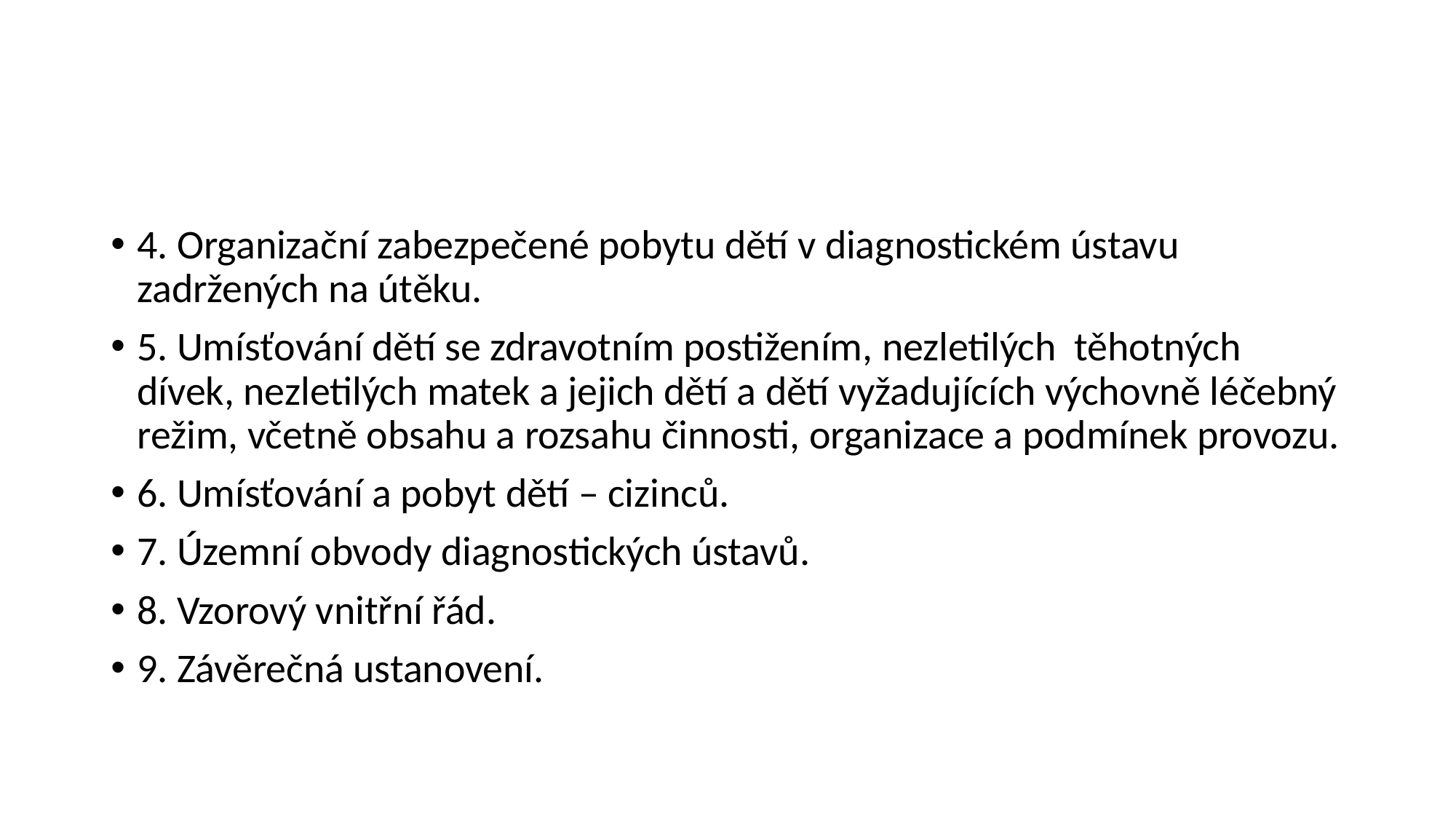

#
4. Organizační zabezpečené pobytu dětí v diagnostickém ústavu zadržených na útěku.
5. Umísťování dětí se zdravotním postižením, nezletilých  těhotných dívek, nezletilých matek a jejich dětí a dětí vyžadujících výchovně léčebný režim, včetně obsahu a rozsahu činnosti, organizace a podmínek provozu.
6. Umísťování a pobyt dětí – cizinců.
7. Územní obvody diagnostických ústavů.
8. Vzorový vnitřní řád.
9. Závěrečná ustanovení.